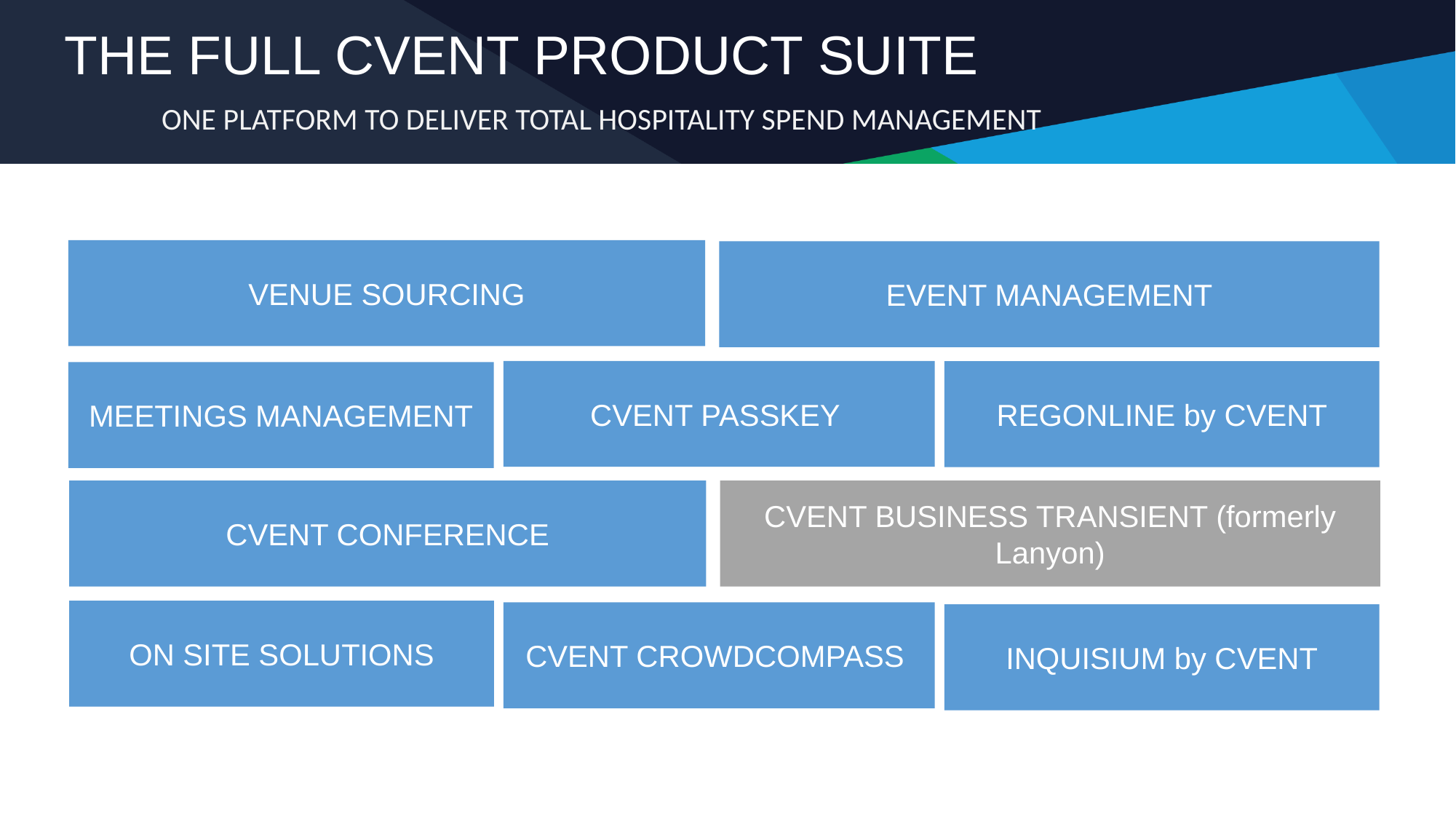

The FULL cvent product suite
# ONE PLATFORM TO DELIVER TOTAL HOSPITALITY SPEND MANAGEMENT
VENUE SOURCING
EVENT MANAGEMENT
CVENT PASSKEY
REGONLINE by CVENT
MEETINGS MANAGEMENT
CVENT CONFERENCE
CVENT BUSINESS TRANSIENT (formerly Lanyon)
ON SITE SOLUTIONS
CVENT CROWDCOMPASS
INQUISIUM by CVENT